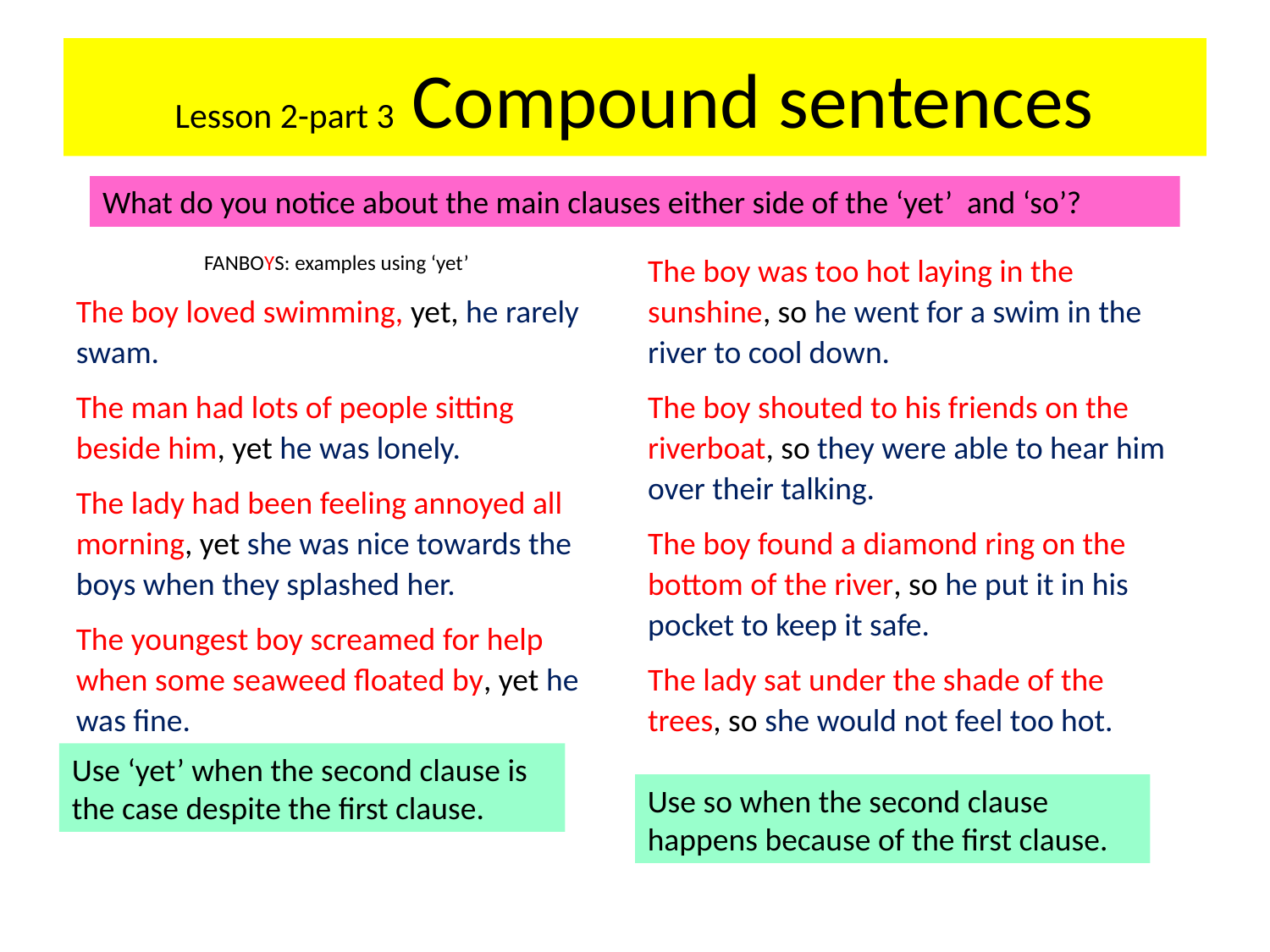

# Lesson 2-part 3 Compound sentences
What do you notice about the main clauses either side of the ‘yet’  and ‘so’?
FANBOYS: examples using ‘yet’
The boy loved swimming, yet, he rarely swam.
The man had lots of people sitting beside him, yet he was lonely.
The lady had been feeling annoyed all morning, yet she was nice towards the boys when they splashed her.
The youngest boy screamed for help when some seaweed floated by, yet he was fine.
The boy was too hot laying in the sunshine, so he went for a swim in the river to cool down.
The boy shouted to his friends on the riverboat, so they were able to hear him over their talking.
The boy found a diamond ring on the bottom of the river, so he put it in his pocket to keep it safe.
The lady sat under the shade of the trees, so she would not feel too hot.
Use ‘yet’ when the second clause is the case despite the first clause.
Use so when the second clause happens because of the first clause.